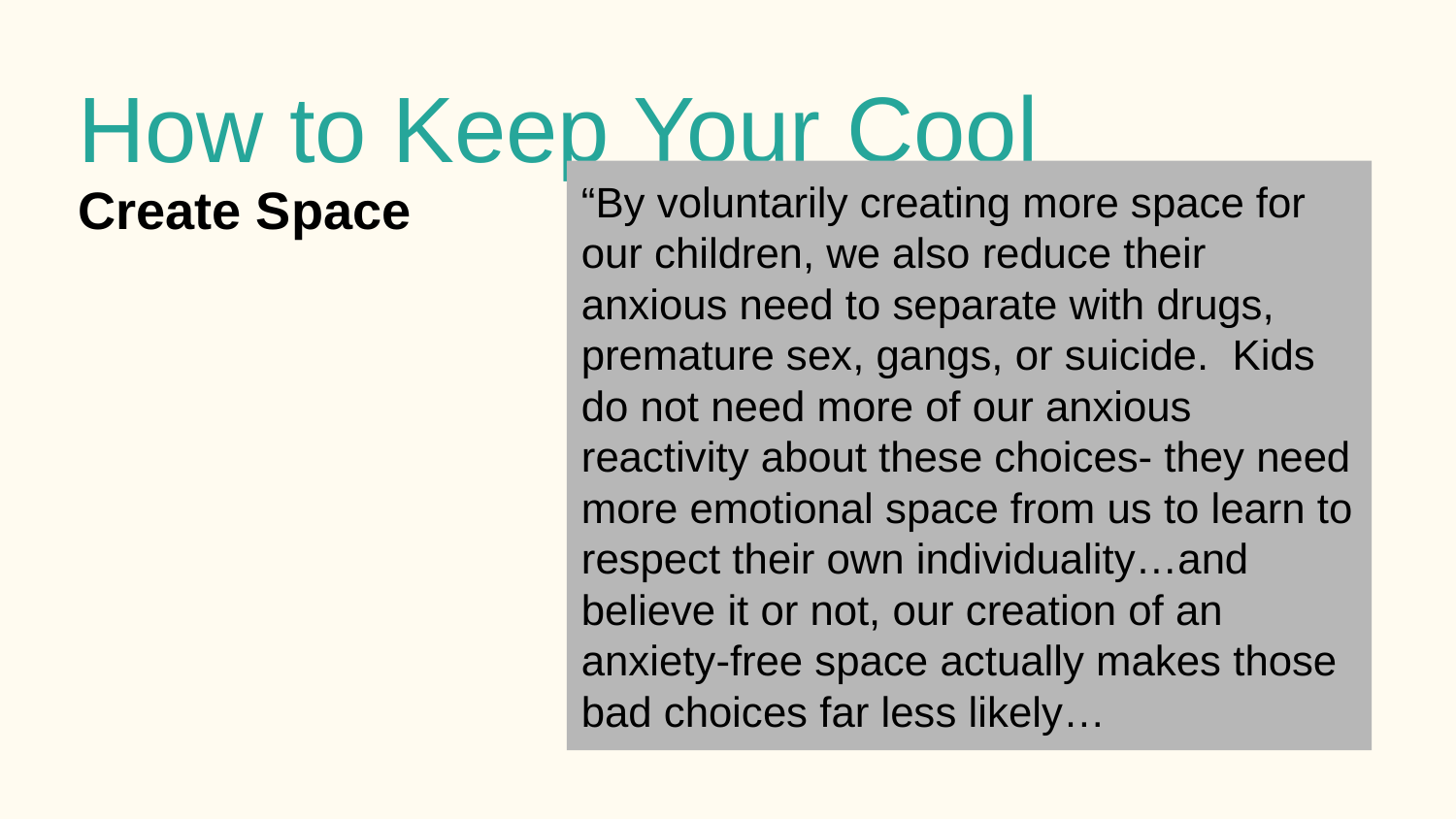

How to Keep Your Cool
“By voluntarily creating more space for our children, we also reduce their anxious need to separate with drugs, premature sex, gangs, or suicide.  Kids do not need more of our anxious reactivity about these choices- they need more emotional space from us to learn to respect their own individuality…and believe it or not, our creation of an anxiety-free space actually makes those bad choices far less likely…
Create Space
Developing Self-Directed Adults

Figurative and Literal space